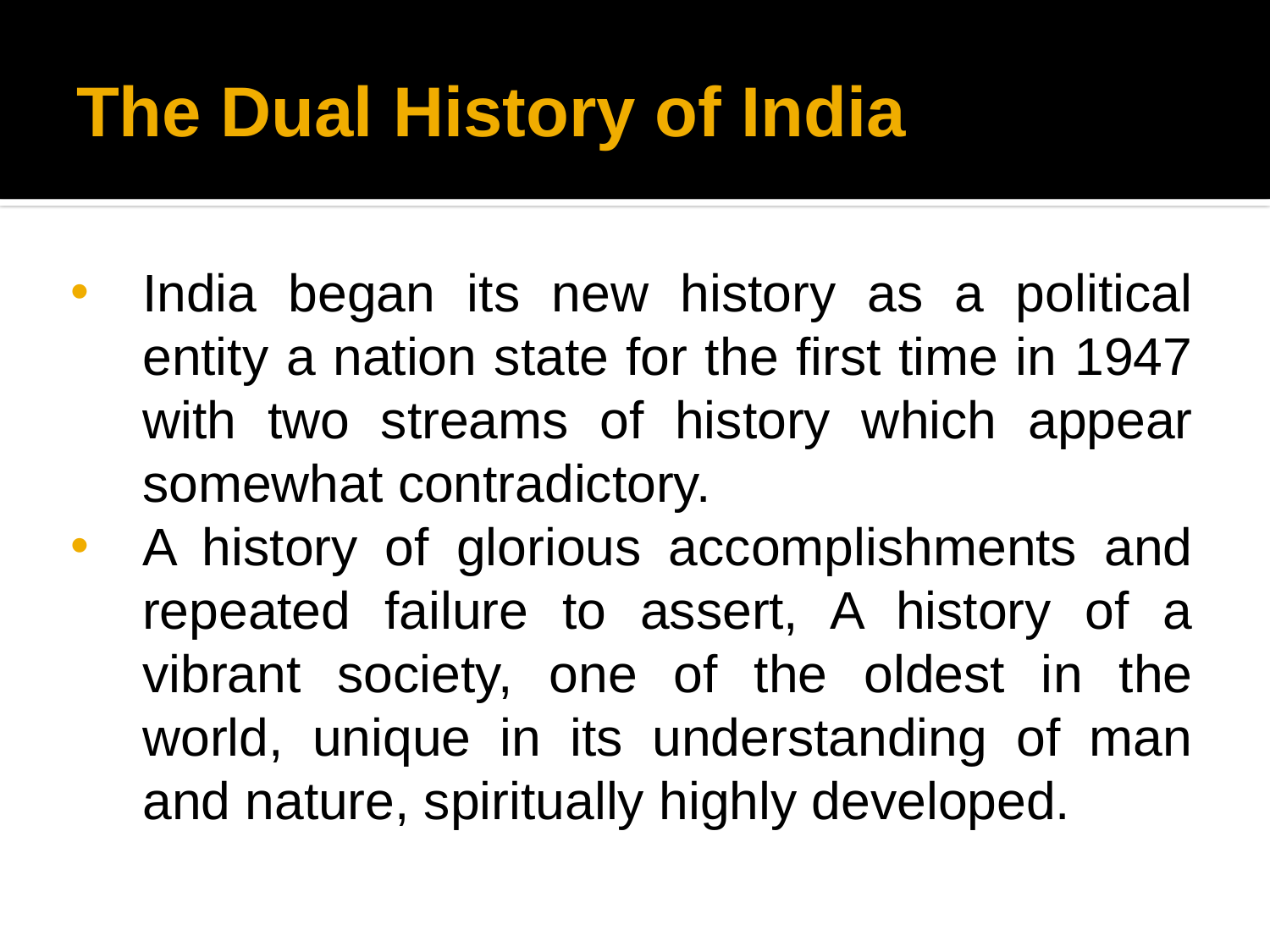

# The Dual History of India
India began its new history as a political entity a nation state for the first time in 1947 with two streams of history which appear somewhat contradictory.
A history of glorious accomplishments and repeated failure to assert, A history of a vibrant society, one of the oldest in the world, unique in its understanding of man and nature, spiritually highly developed.